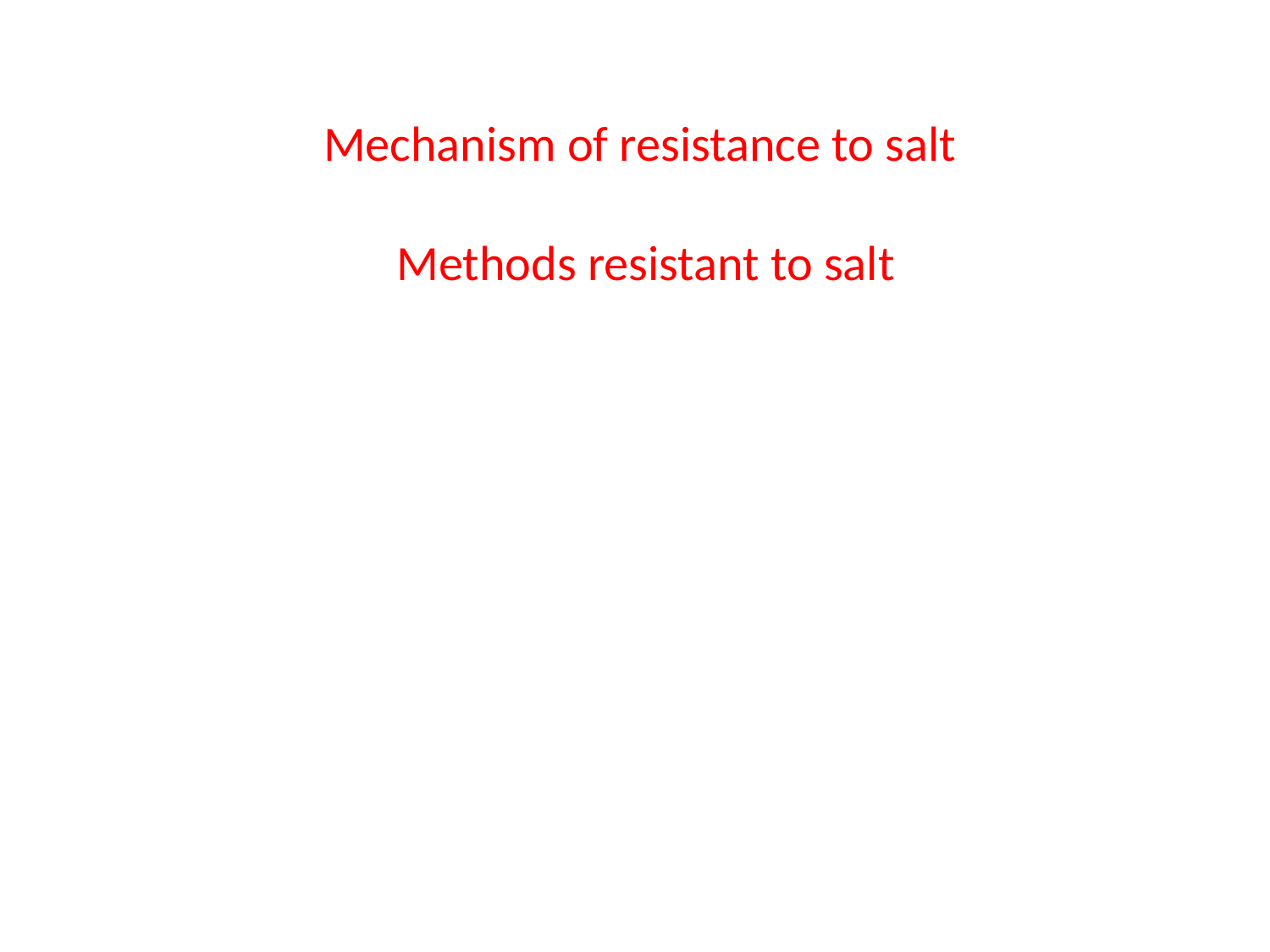

Mechanism of resistance to salt
Methods resistant to salt